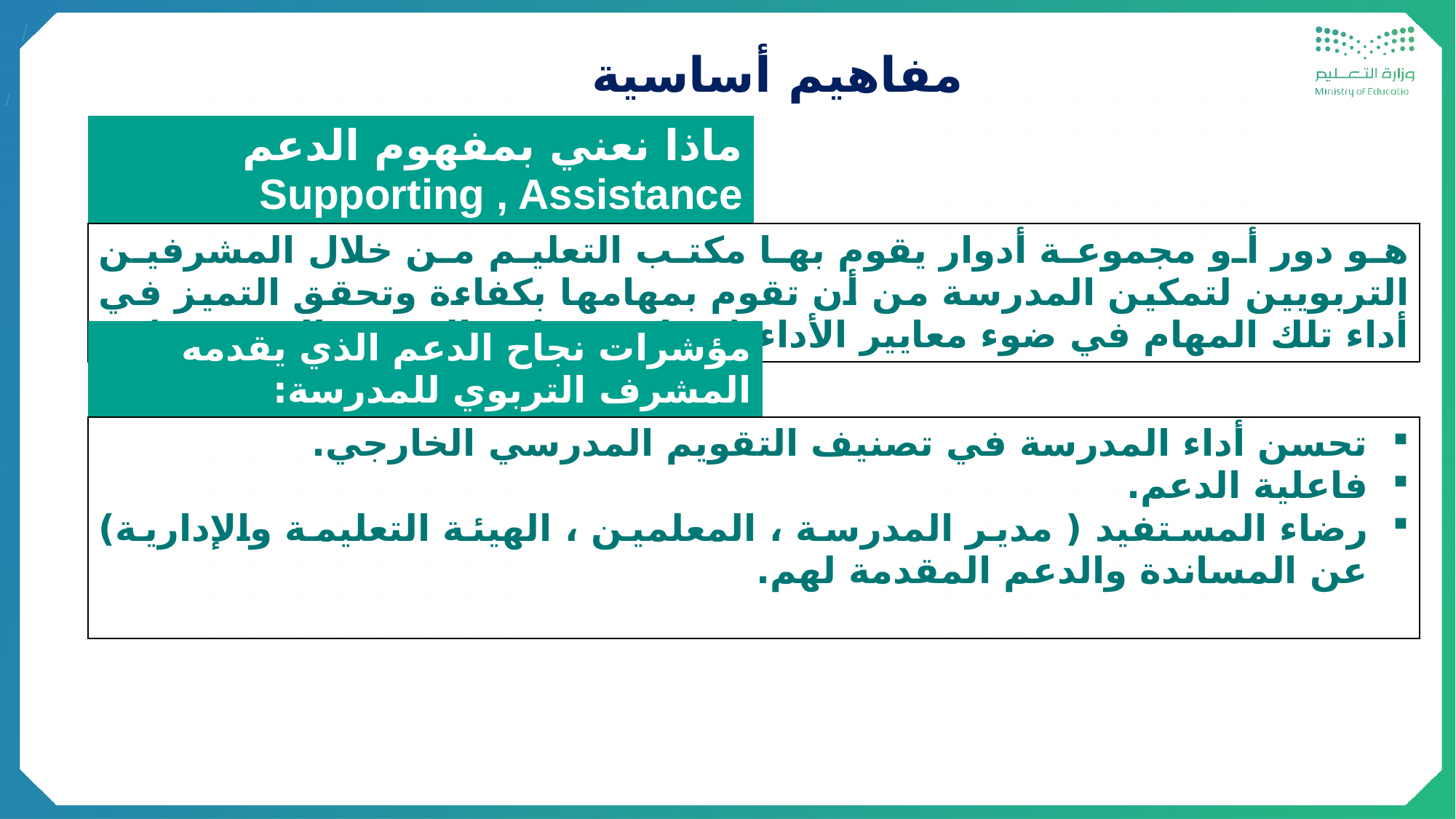

مفاهيم أساسية
| ماذا نعني بمفهوم الدعم Supporting , Assistance |  |
| --- | --- |
| هو دور أو مجموعة أدوار يقوم بها مكتب التعليم من خلال المشرفين التربويين لتمكين المدرسة من أن تقوم بمهامها بكفاءة وتحقق التميز في أداء تلك المهام في ضوء معايير الأداء ( معايير برنامج التقويم المدرسي). |  |
| مؤشرات نجاح الدعم الذي يقدمه المشرف التربوي للمدرسة: |  |
| --- | --- |
| تحسن أداء المدرسة في تصنيف التقويم المدرسي الخارجي. فاعلية الدعم. رضاء المستفيد ( مدير المدرسة ، المعلمين ، الهيئة التعليمة والإدارية) عن المساندة والدعم المقدمة لهم. |  |